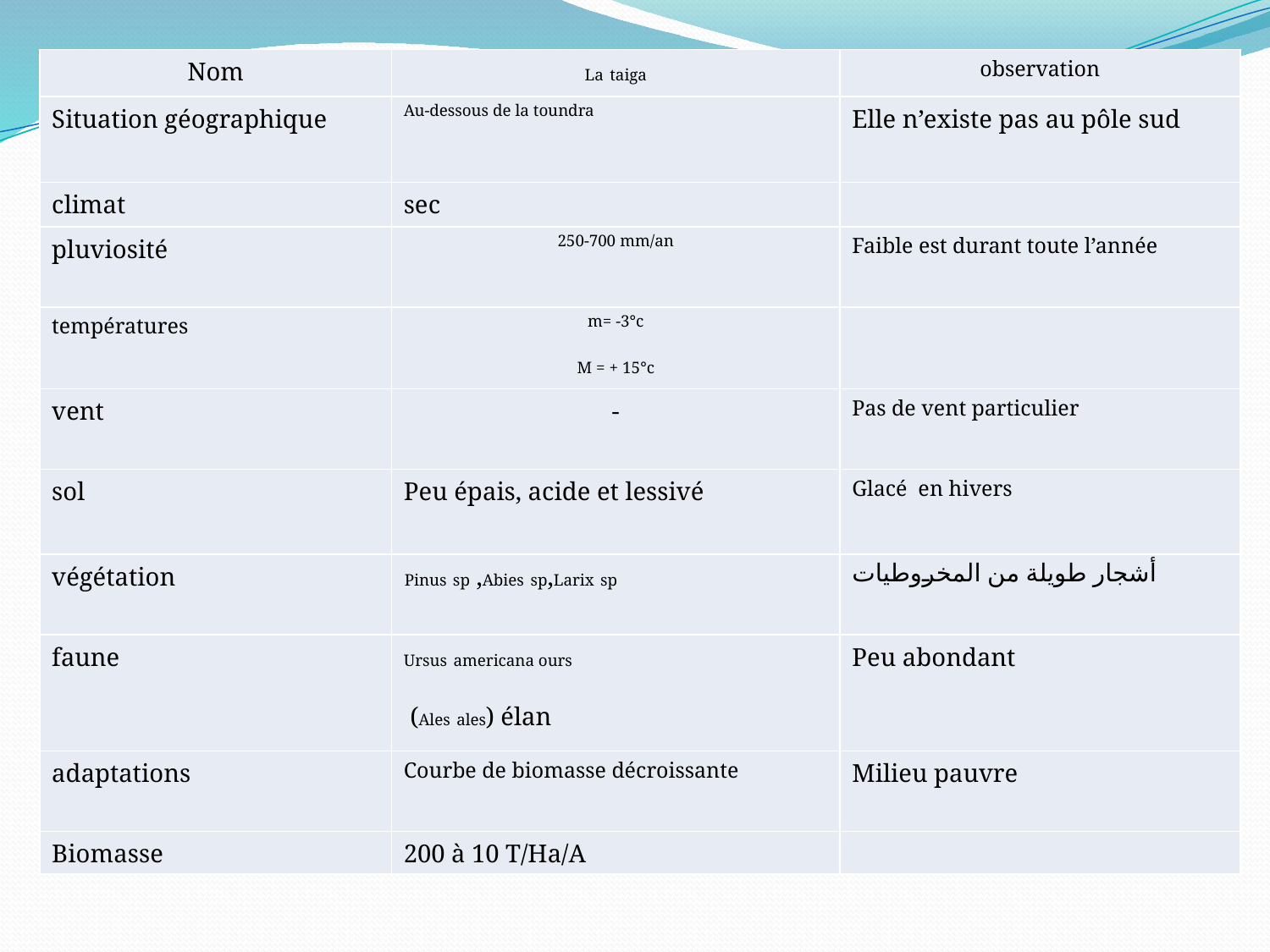

| Nom | La taiga | observation |
| --- | --- | --- |
| Situation géographique | Au-dessous de la toundra | Elle n’existe pas au pôle sud |
| climat | sec |  |
| pluviosité | 250-700 mm/an | Faible est durant toute l’année |
| températures | m= -3°c M = + 15°c |  |
| vent | - | Pas de vent particulier |
| sol | Peu épais, acide et lessivé | Glacé en hivers |
| végétation | Pinus sp ,Abies sp,Larix sp | أشجار طويلة من المخروطيات |
| faune | Ursus americana ours (Ales ales) élan | Peu abondant |
| adaptations | Courbe de biomasse décroissante | Milieu pauvre |
| Biomasse | 200 à 10 T/Ha/A |  |
# Caractéristiques de La taiga